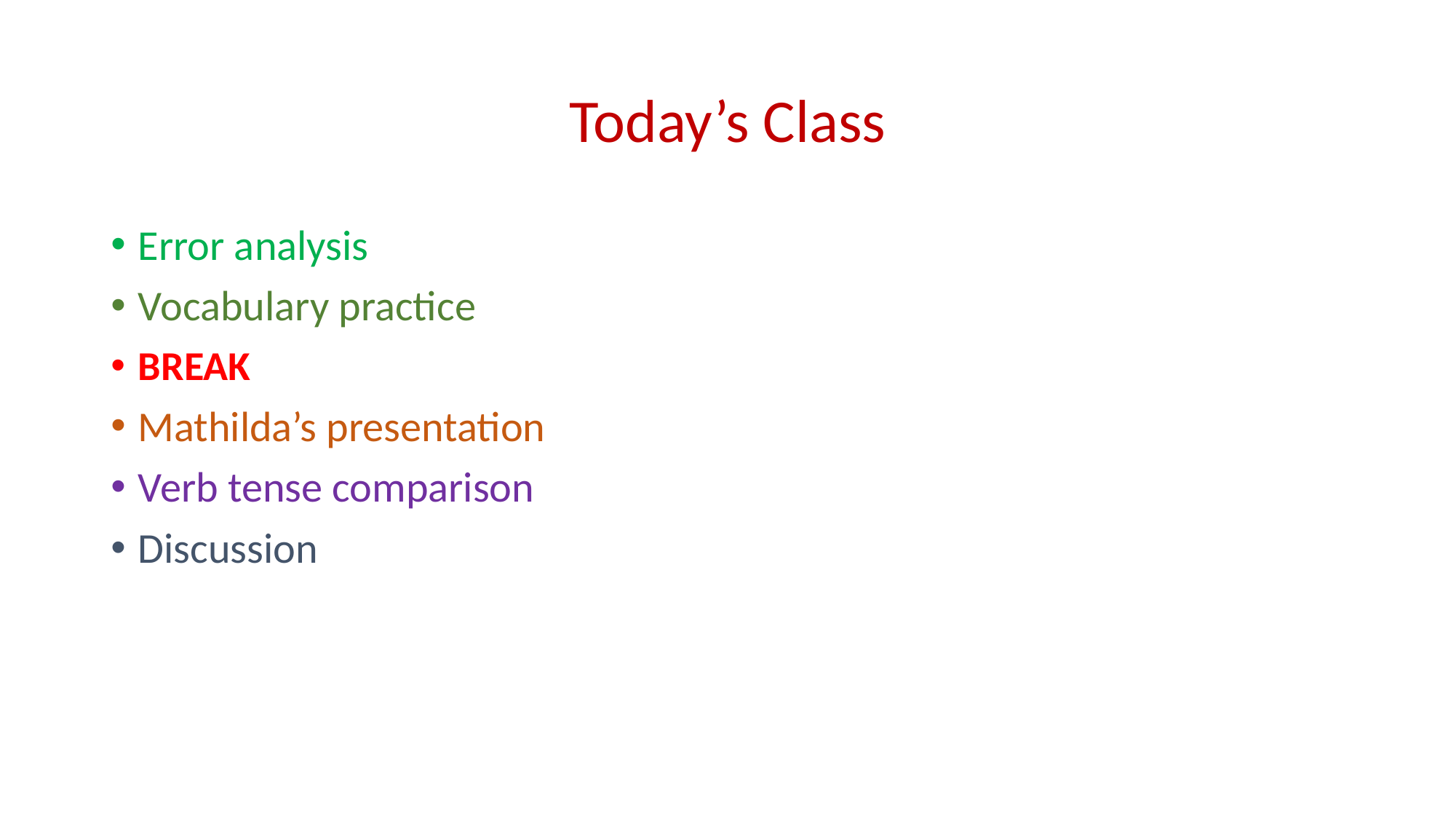

# Today’s Class
Error analysis
Vocabulary practice
BREAK
Mathilda’s presentation
Verb tense comparison
Discussion